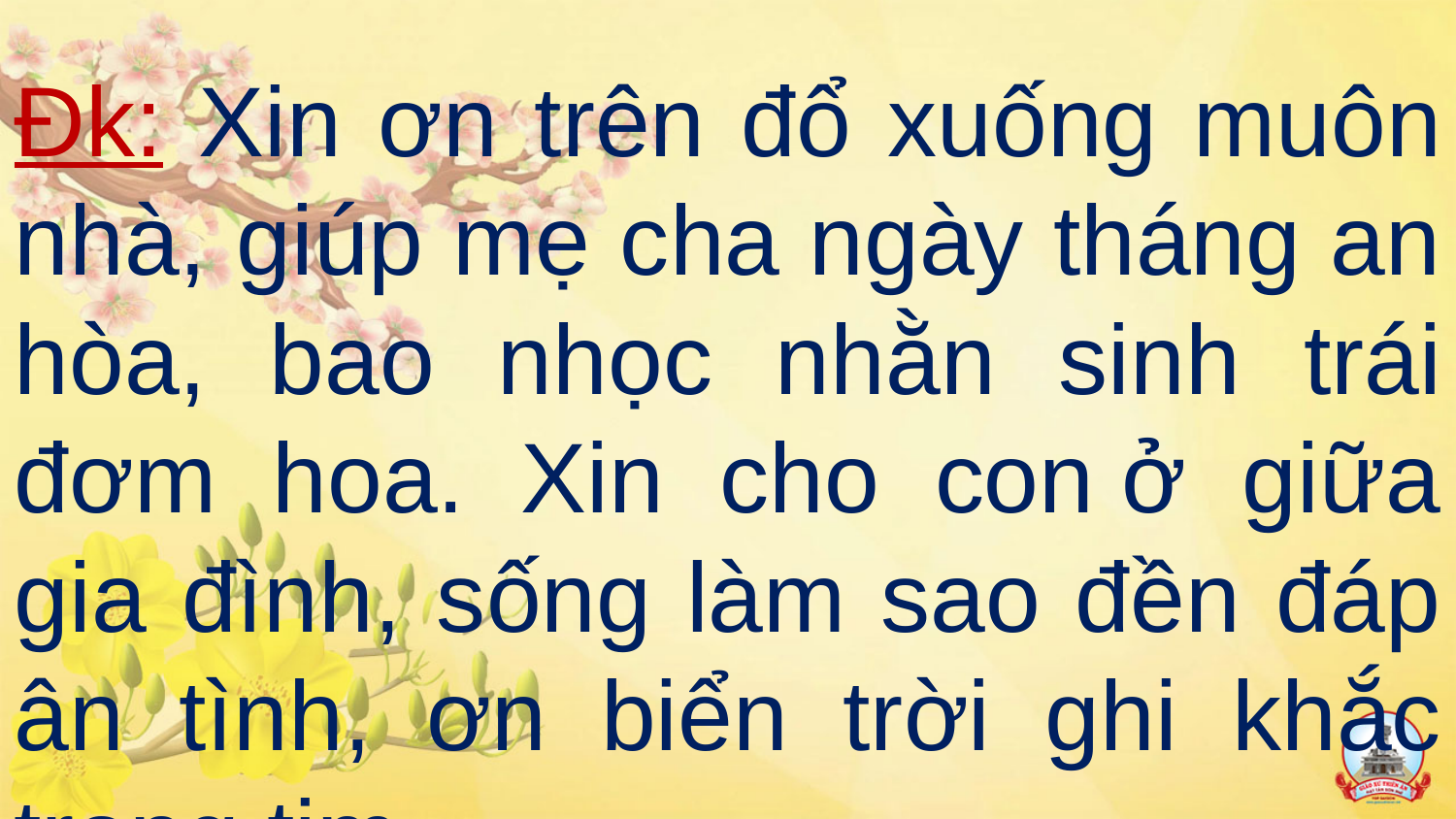

Đk: Xin ơn trên đổ xuống muôn nhà, giúp mẹ cha ngày tháng an hòa, bao nhọc nhằn sinh trái đơm hoa. Xin cho con ở giữa gia đình, sống làm sao đền đáp ân tình, ơn biển trời ghi khắc trong tim.